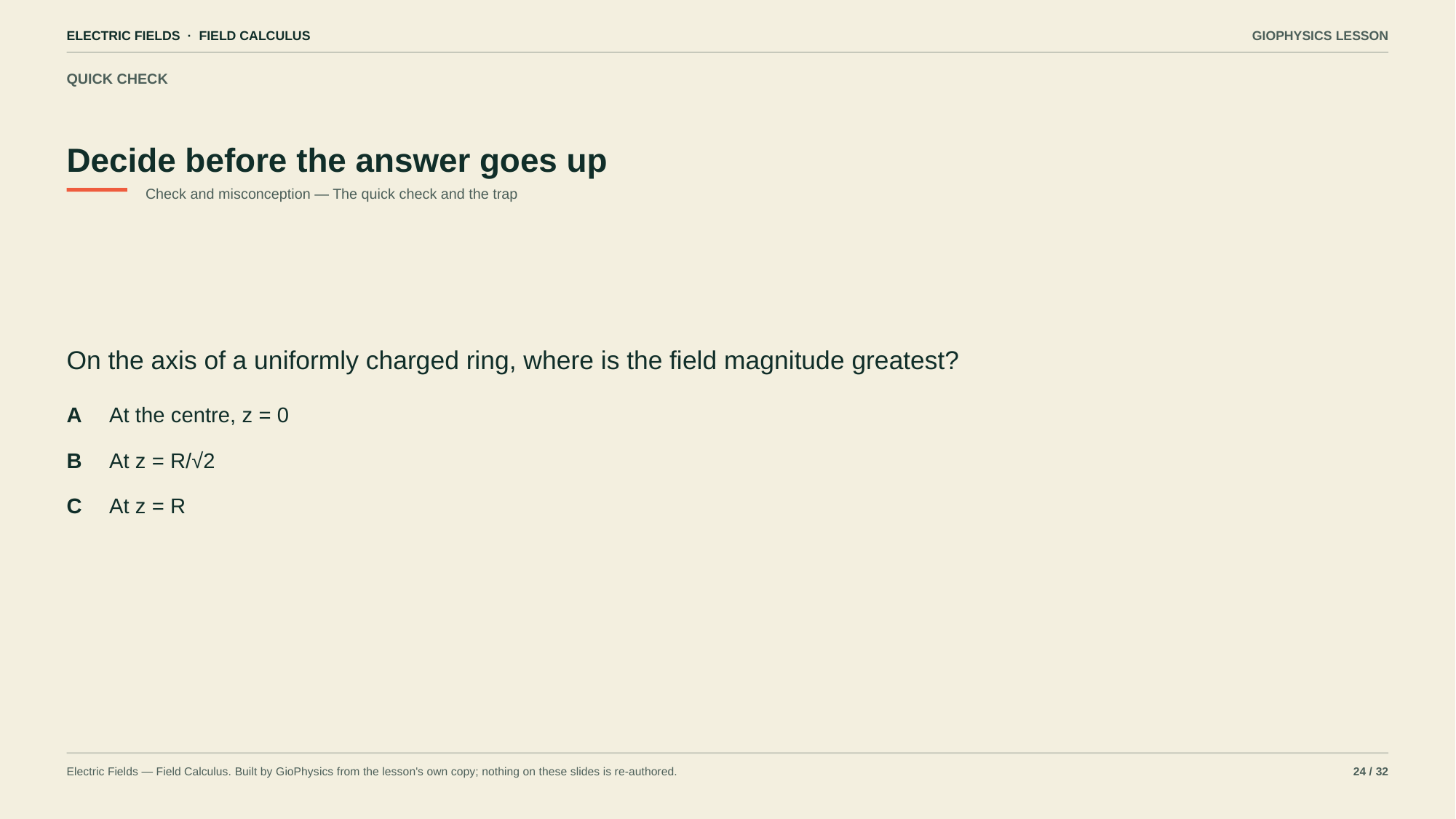

ELECTRIC FIELDS  ·  FIELD CALCULUS
GIOPHYSICS LESSON

QUICK CHECK
Decide before the answer goes up
Check and misconception — The quick check and the trap

On the axis of a uniformly charged ring, where is the field magnitude greatest?
A
At the centre, z = 0
B
At z = R/√2
C
At z = R

Electric Fields — Field Calculus. Built by GioPhysics from the lesson's own copy; nothing on these slides is re-authored.
24 / 32